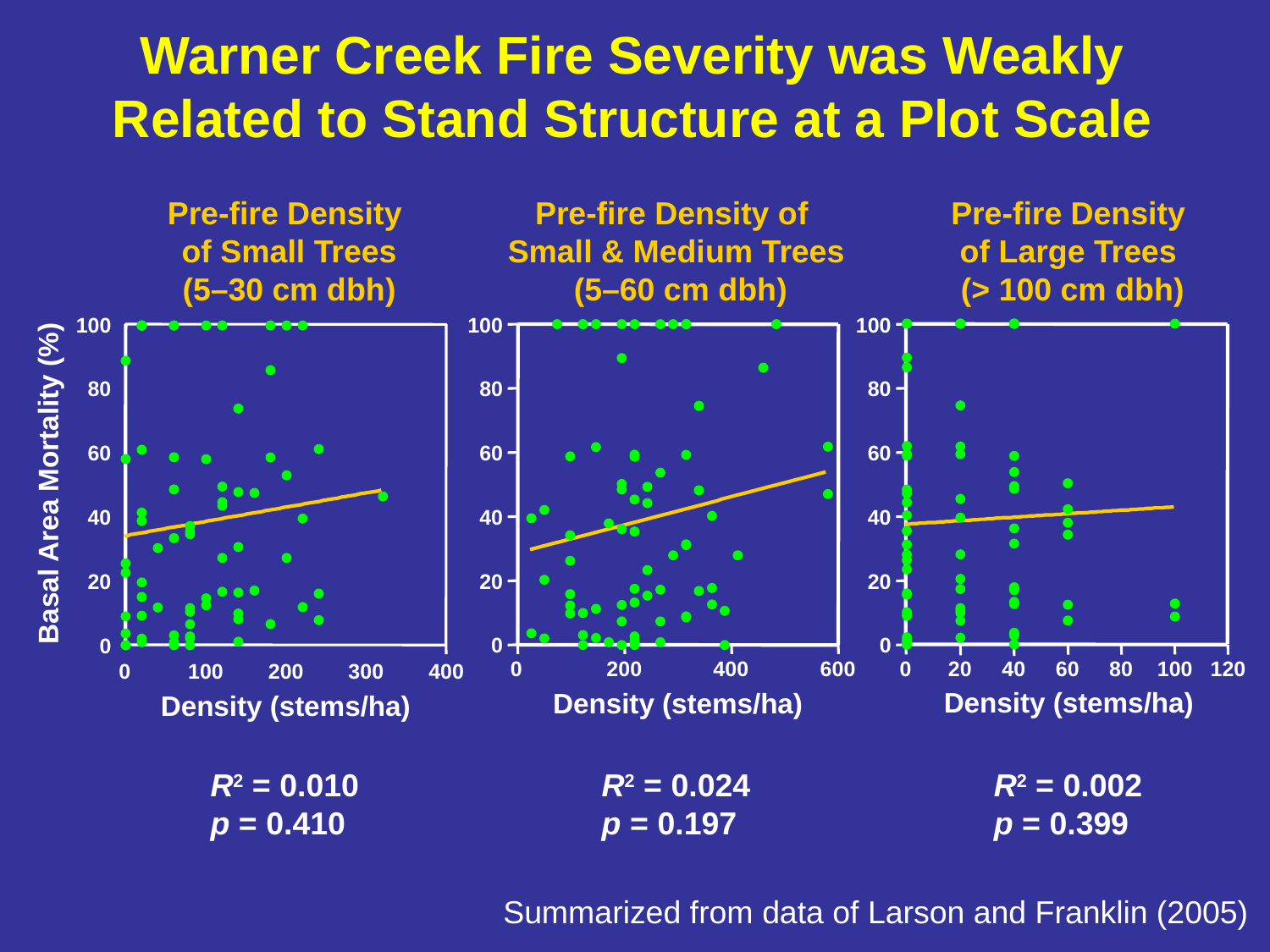

Warner Creek Fire Severity was Weakly Related to Stand Structure at a Plot Scale
Pre-fire Density
 of Small Trees
 (5–30 cm dbh)
Pre-fire Density of
Small & Medium Trees
 (5–60 cm dbh)
Pre-fire Density
of Large Trees
 (> 100 cm dbh)
100

80

60

Basal Area Mortality (%)

40

20

0

0
100
200
300
400
Density (stems/ha)
100

80

60

40

20

0

0
200
400
600
Density (stems/ha)
100

80

60

40

20

0

100
0
20
40
60
80
120
Density (stems/ha)
R2 = 0.010
p = 0.410
R2 = 0.024
p = 0.197
R2 = 0.002
p = 0.399
Summarized from data of Larson and Franklin (2005)